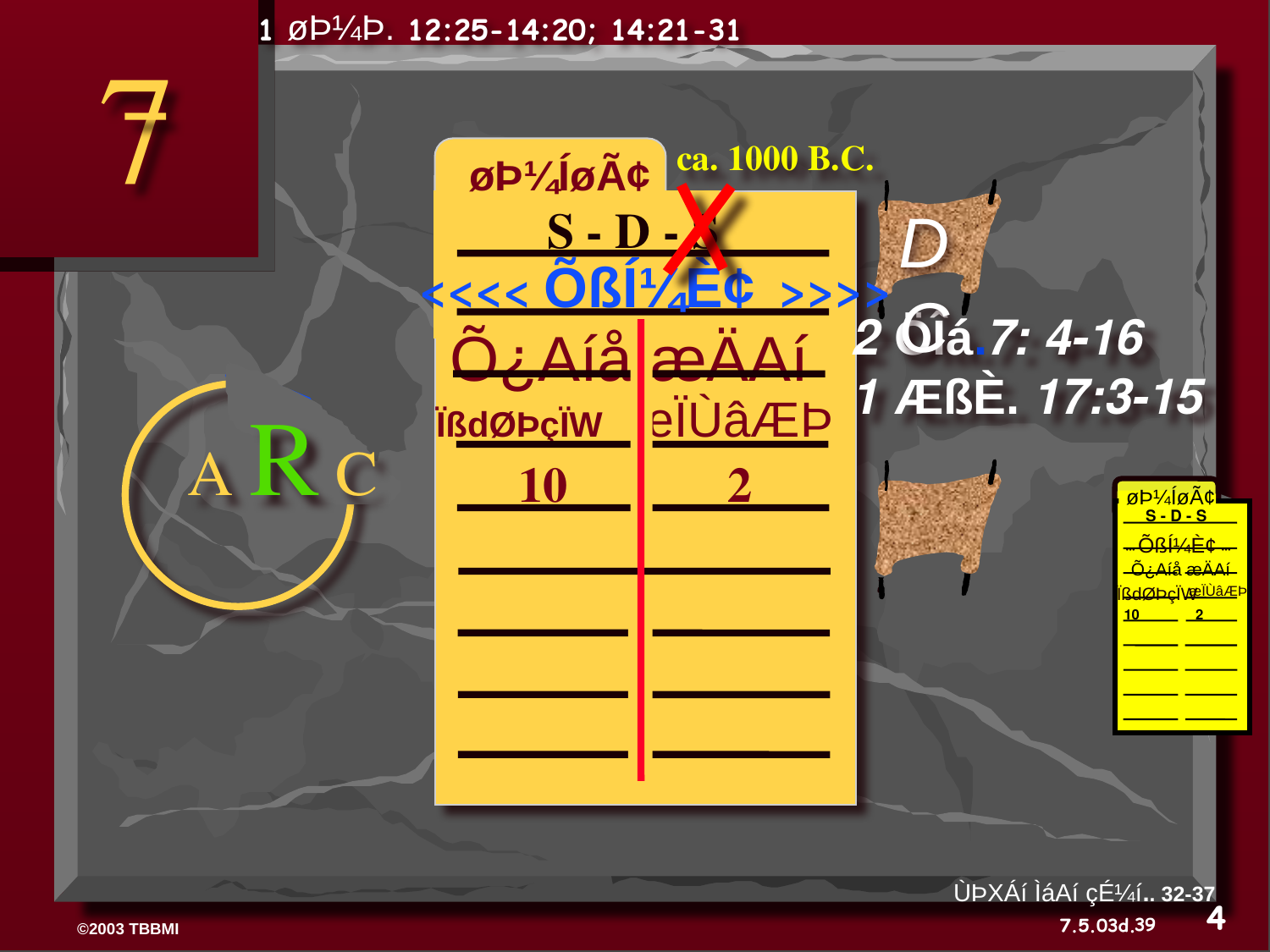

1 øÞ¼Þ. 12:25-14:20; 14:21-31

7

ca. 1000 B.C.

øÞ¼ÍøÃ¢

DC

S - D - S

<<<< ÕßÍ¼È¢  >>>>

2 ÖÎá.7: 4-16
1 ÆßÈ. 17:3-15
 Õ¿Aíå æÄAí

A R C

ÏßdØÞçÏW  æÏÙâÆÞ

10             2

øÞ¼ÍøÃ¢

S - D - S

 ••• ÕßÍ¼È¢ •••
Õ¿Aíå æÄAí

ÏßdØÞçÏW
  æÏÙâÆÞ
10              2

ÙÞXÁí ÌáAí çÉ¼í.. 32-37
4
39